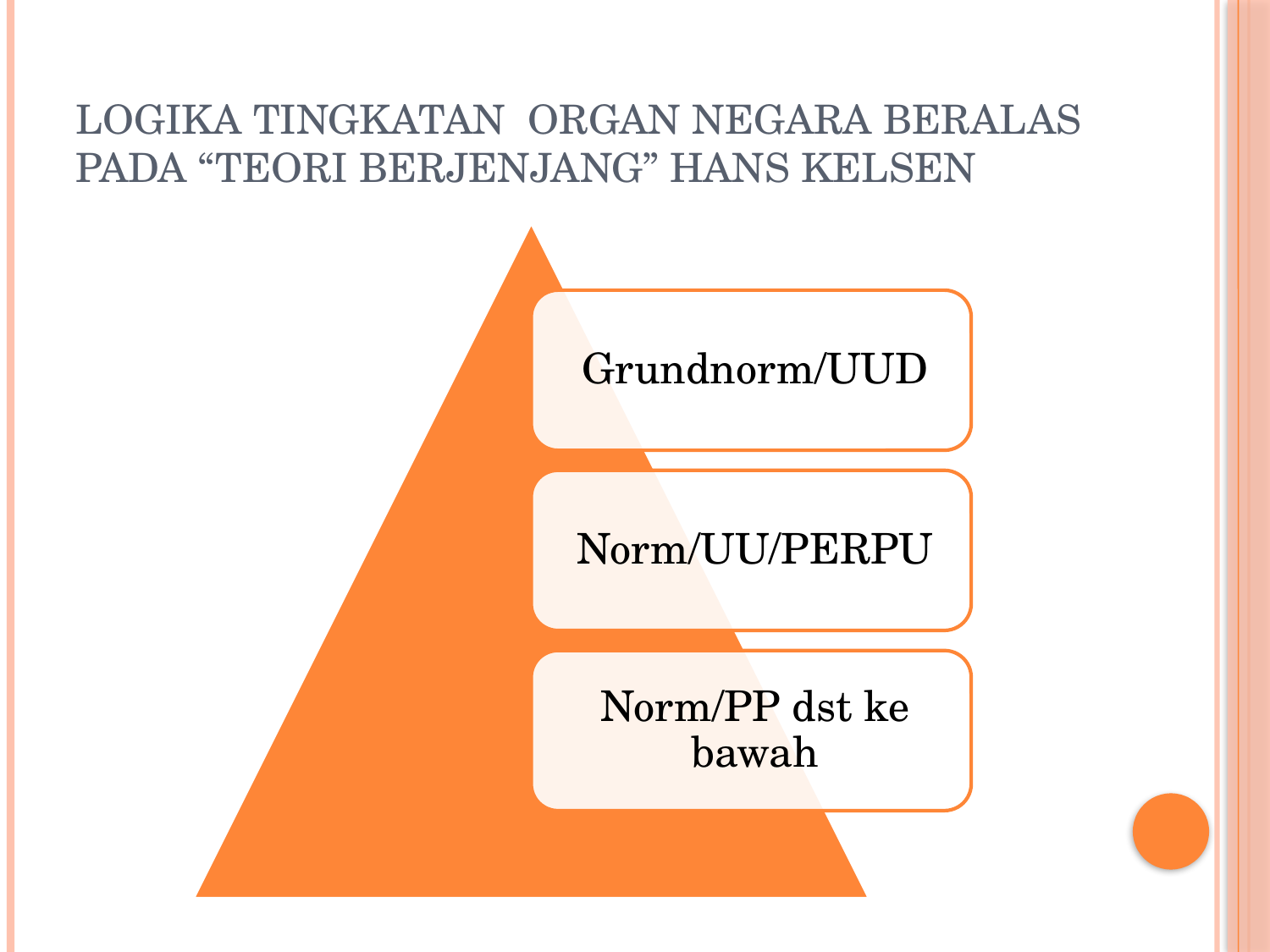

# Logika tingkatan  organ negara beralas pada “Teori Berjenjang” Hans Kelsen
Grundnorm/UUD
Norm/UU/PERPU
Norm/PP dst ke bawah